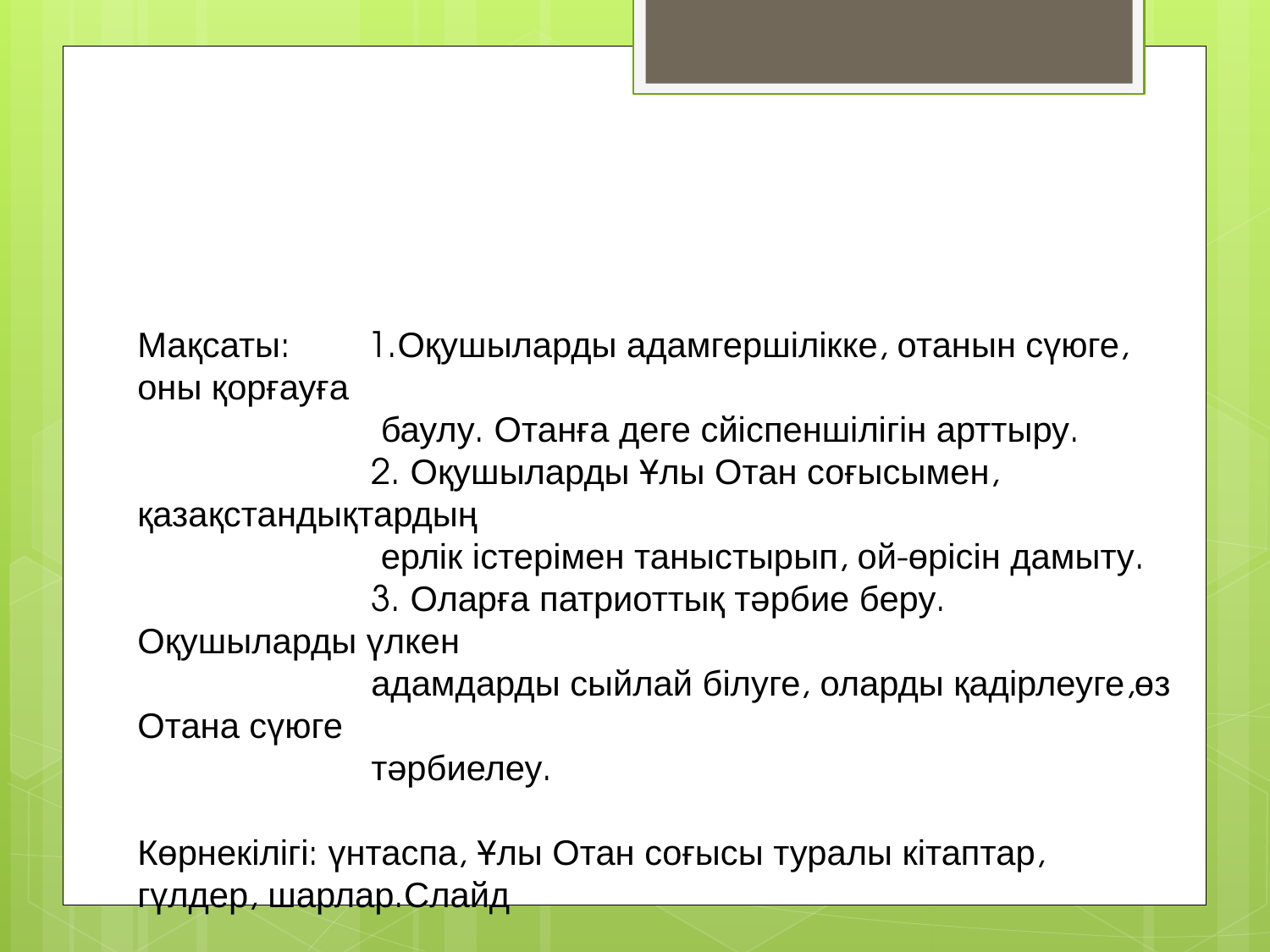

Мақсаты:        1.Оқушыларды адамгершілікке, отанын сүюге, оны қорғауға
                         баулу. Отанға деге сйіспеншілігін арттыру.
                        2. Оқушыларды Ұлы Отан соғысымен, қазақстандықтардың
                         ерлік істерімен таныстырып, ой-өрісін дамыту.
                        3. Оларға патриоттық тәрбие беру. Оқушыларды үлкен
                        адамдарды сыйлай білуге, оларды қадірлеуге,өз Отана сүюге
                        тәрбиелеу.

Көрнекілігі: үнтаспа, Ұлы Отан соғысы туралы кітаптар, гүлдер, шарлар.Слайд